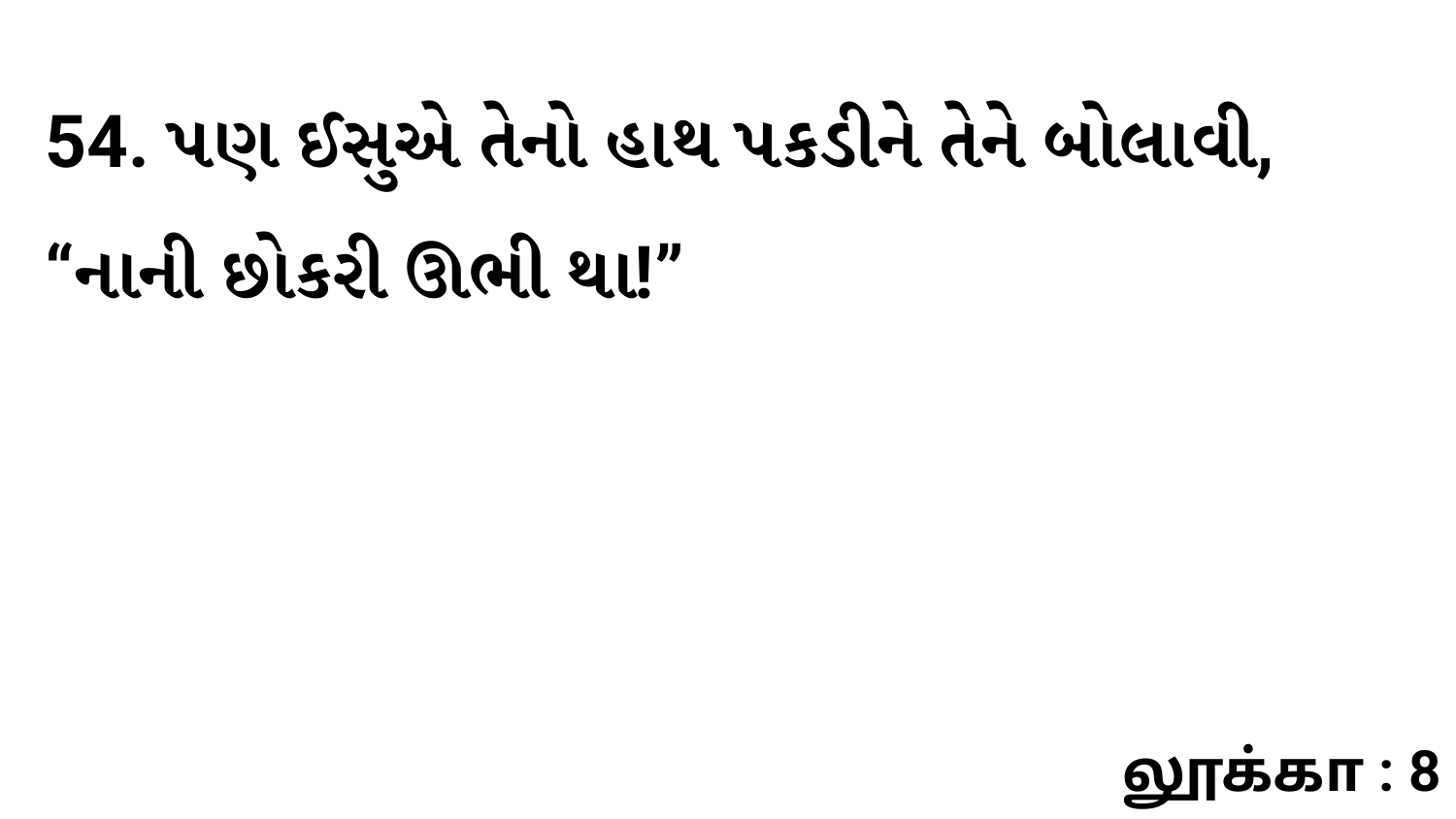

54. પણ ઈસુએ તેનો હાથ પકડીને તેને બોલાવી, “નાની છોકરી ઊભી થા!”
லூக்கா : 8